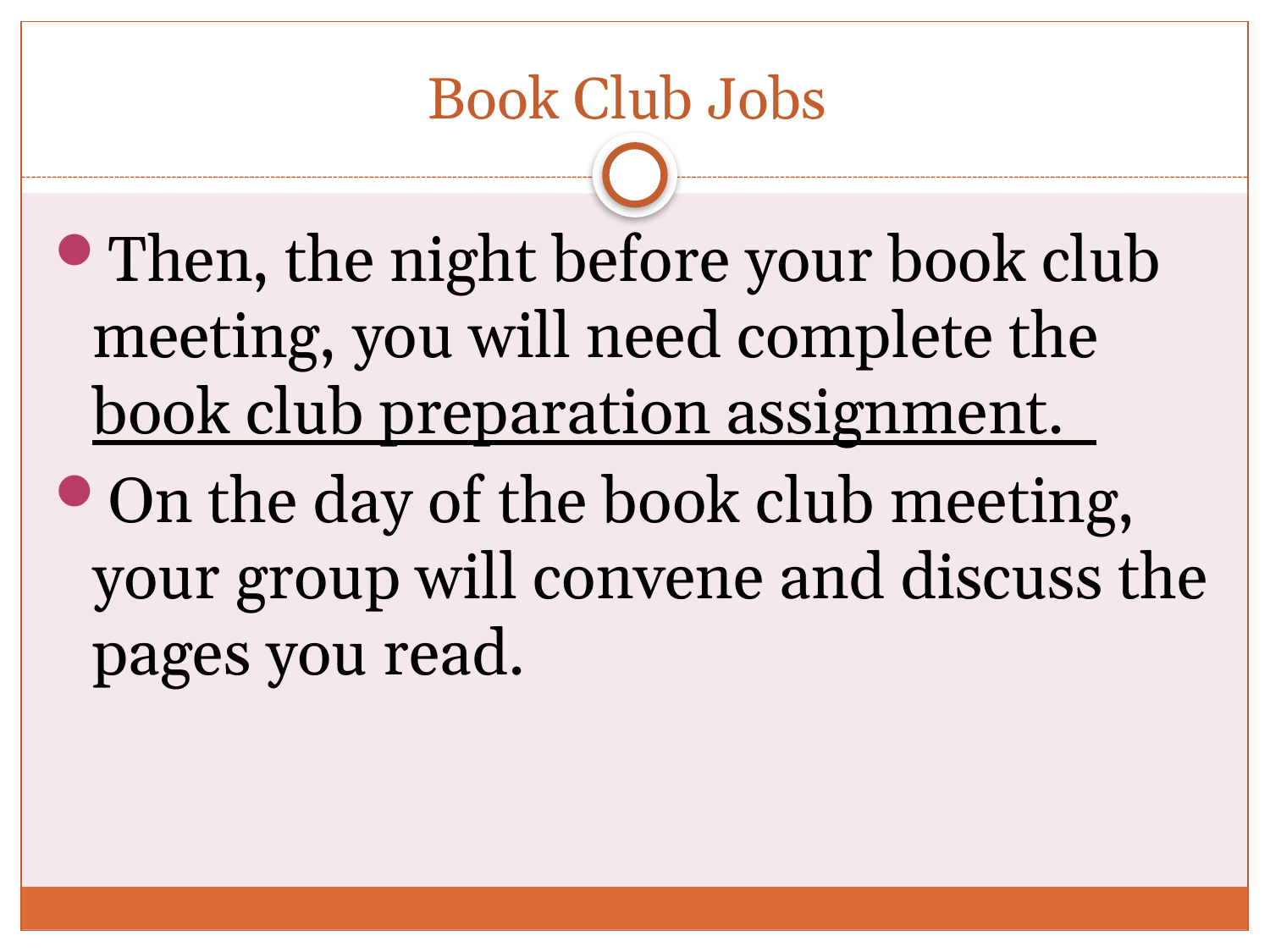

# Book Club Jobs
Then, the night before your book club meeting, you will need complete the book club preparation assignment.
On the day of the book club meeting, your group will convene and discuss the pages you read.